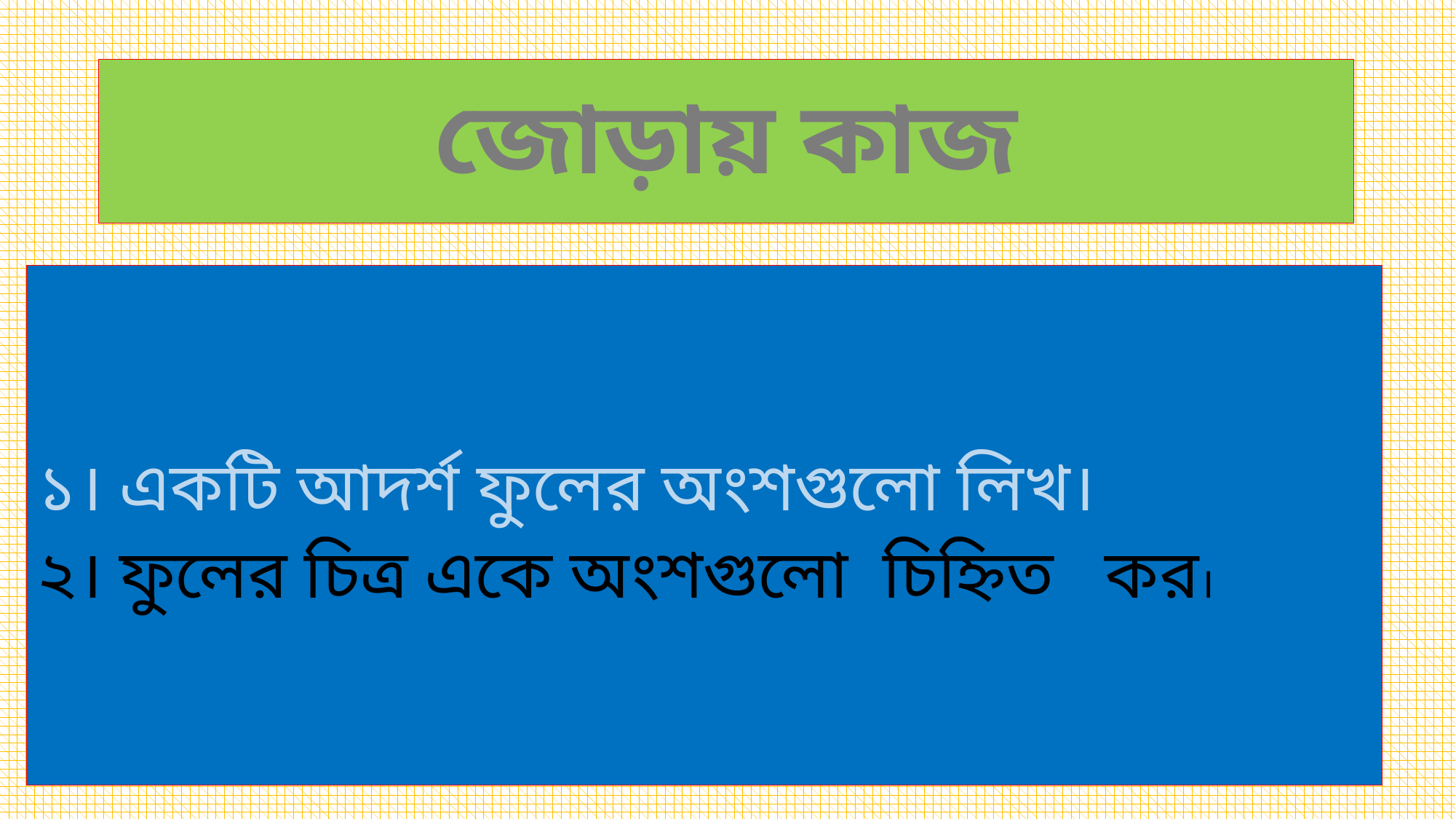

# জোড়ায় কাজ

১। একটি আদর্শ ফুলের অংশগুলো লিখ।
২। ফুলের চিত্র একে অংশগুলো  চিহ্নিত   কর।